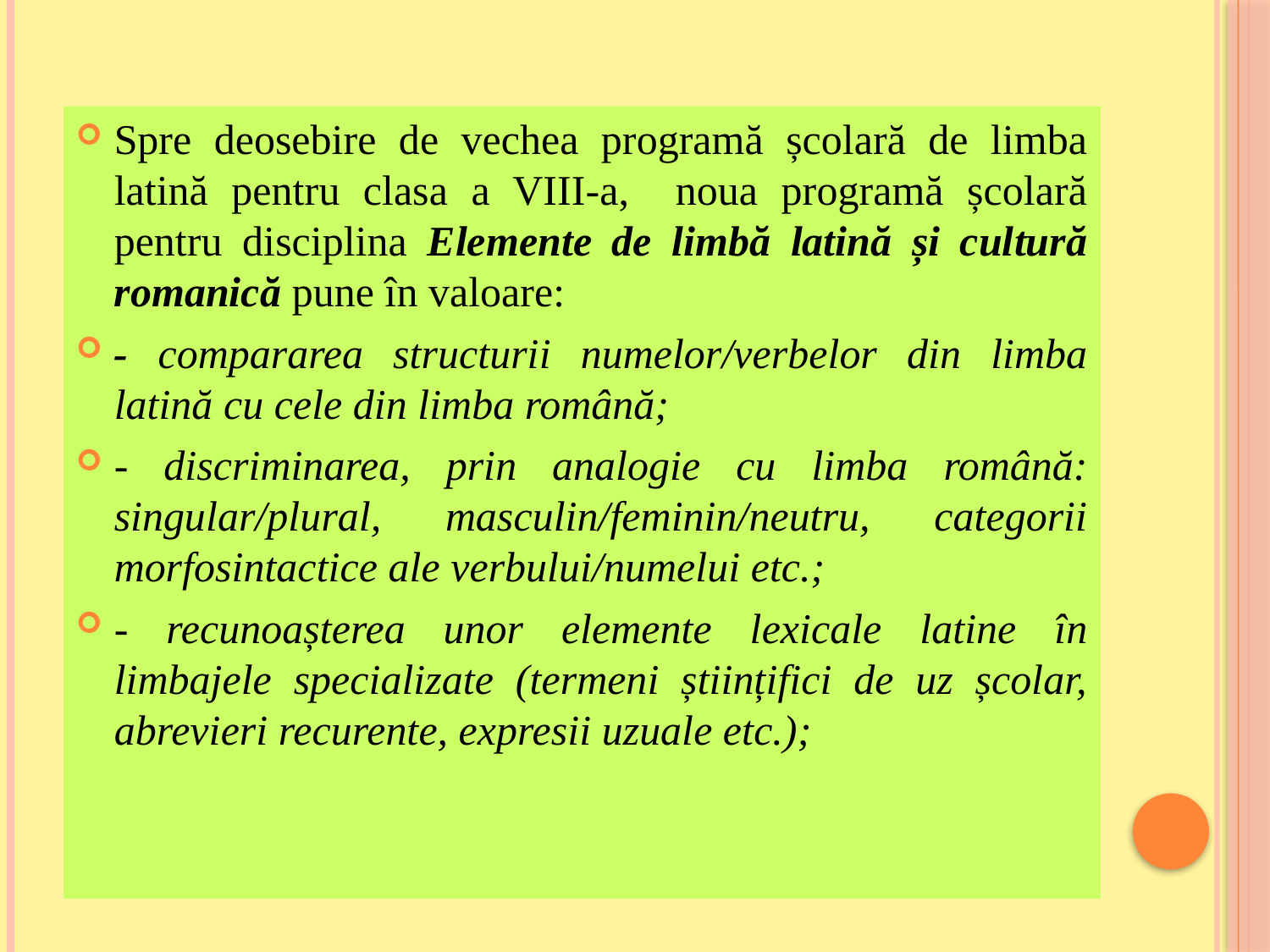

Spre deosebire de vechea programă școlară de limba latină pentru clasa a VIII-a,  noua programă școlară pentru disciplina Elemente de limbă latină și cultură romanică pune în valoare:
- compararea structurii numelor/verbelor din limba latină cu cele din limba română;
- discriminarea, prin analogie cu limba română: singular/plural, masculin/feminin/neutru, categorii morfosintactice ale verbului/numelui etc.;
- recunoașterea unor elemente lexicale latine în limbajele specializate (termeni științifici de uz școlar, abrevieri recurente, expresii uzuale etc.);